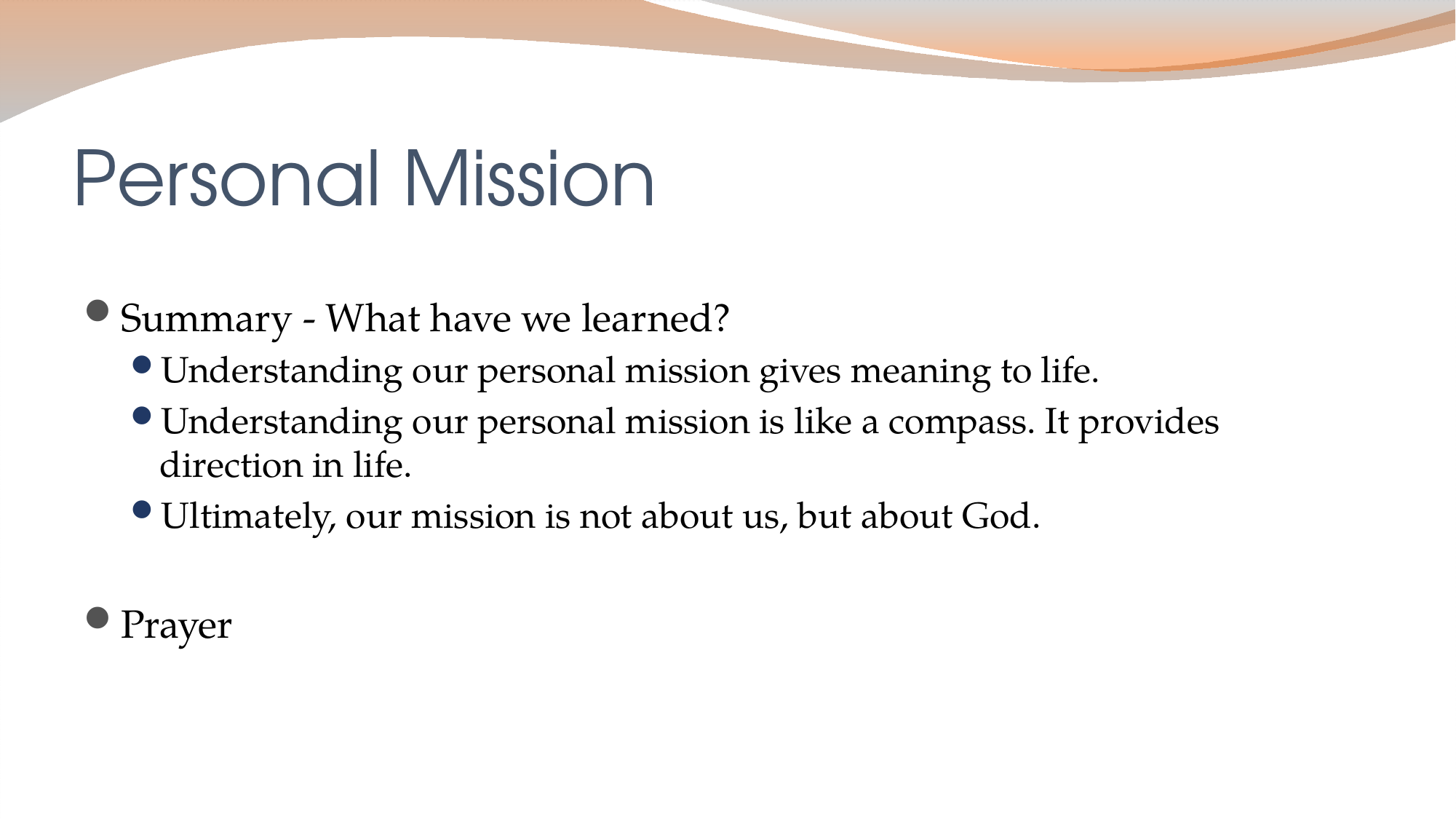

# Personal Mission

Summary - What have we learned?
Understanding our personal mission gives meaning to life.
Understanding our personal mission is like a compass. It provides direction in life.
Ultimately, our mission is not about us, but about God.

Prayer